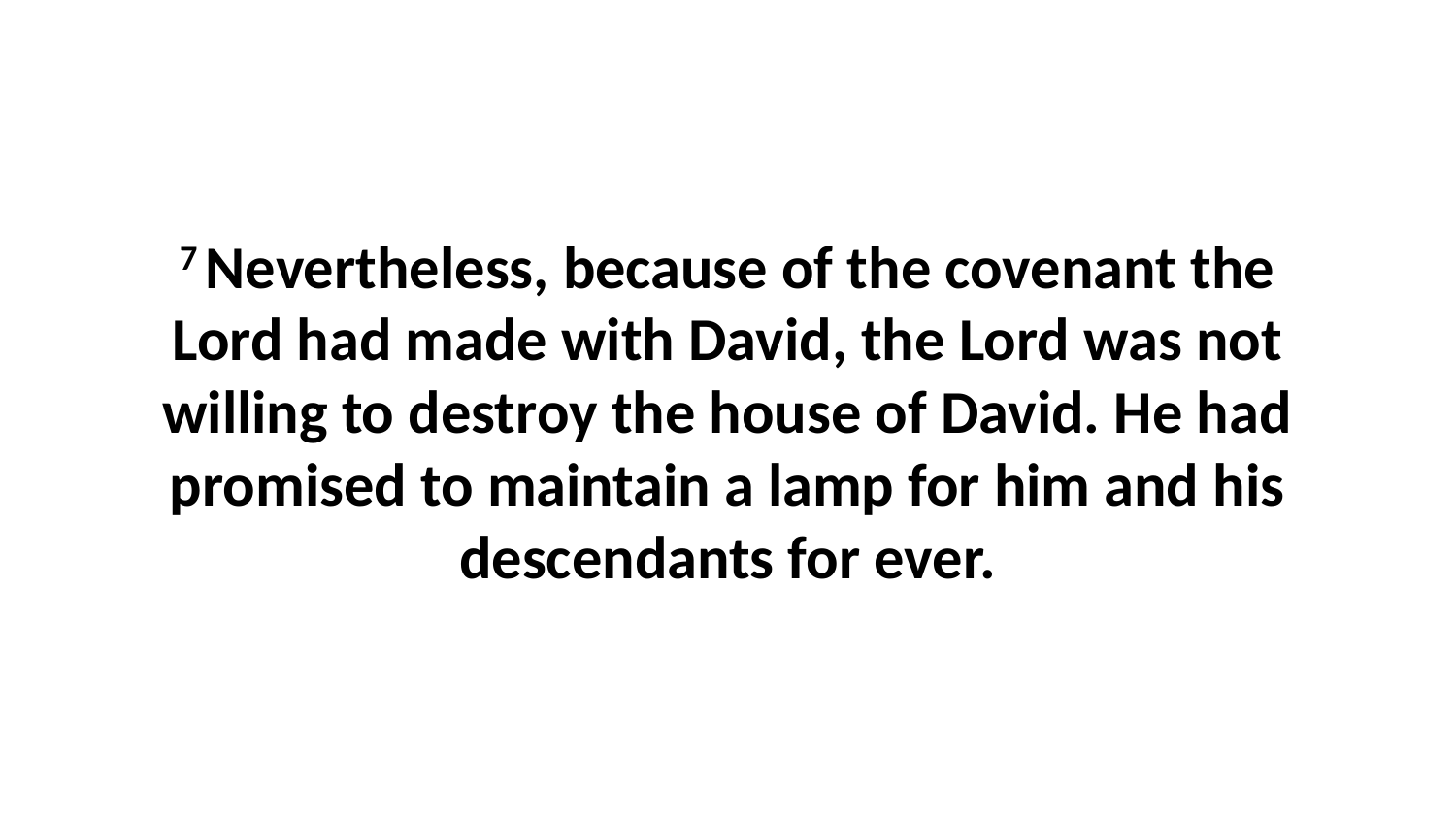

7 Nevertheless, because of the covenant the Lord had made with David, the Lord was not willing to destroy the house of David. He had promised to maintain a lamp for him and his descendants for ever.